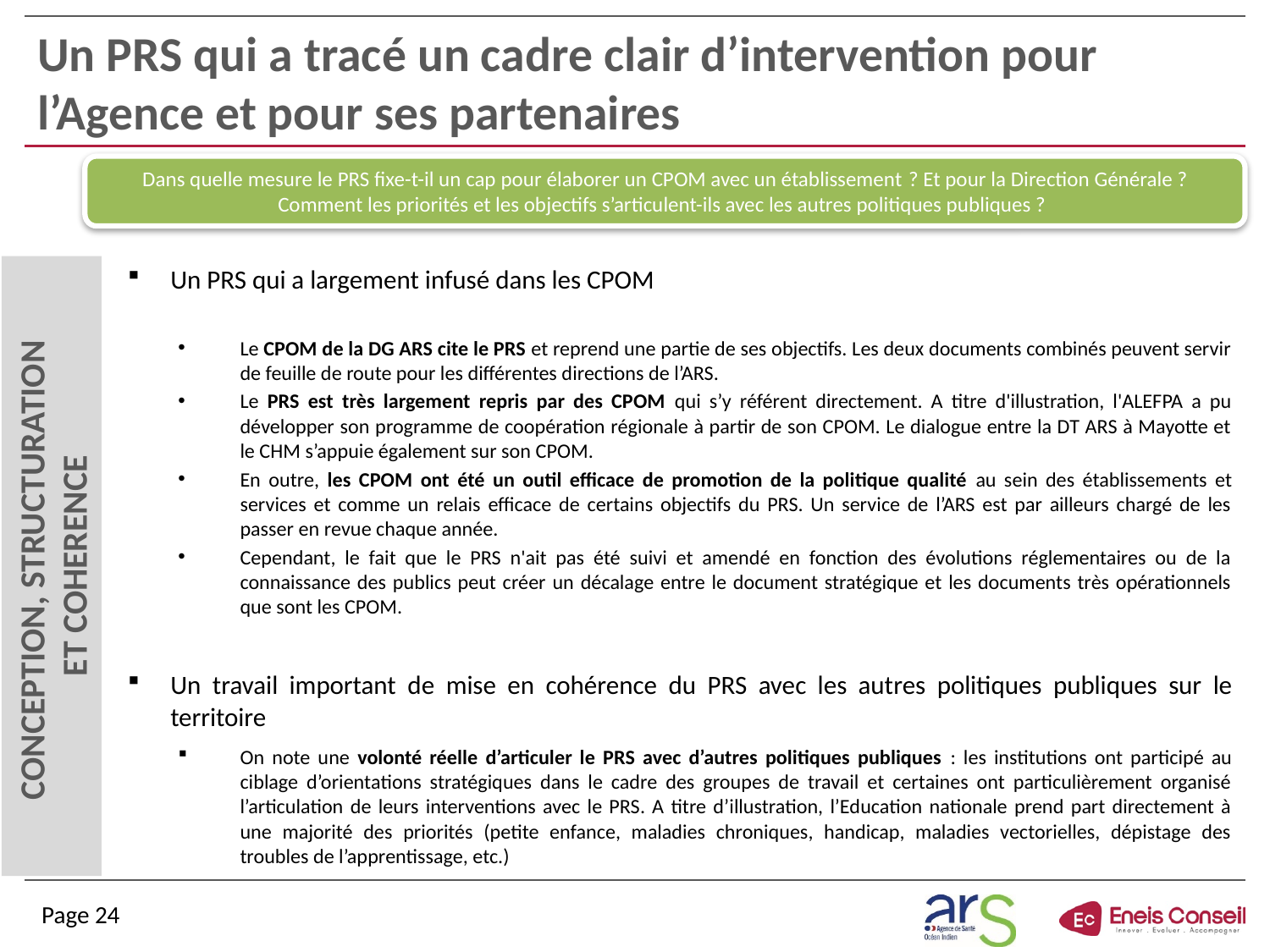

# Un PRS qui a tracé un cadre clair d’intervention pour l’Agence et pour ses partenaires
Dans quelle mesure le PRS fixe-t-il un cap pour élaborer un CPOM avec un établissement ? Et pour la Direction Générale ? Comment les priorités et les objectifs s’articulent-ils avec les autres politiques publiques ?
Un PRS qui a largement infusé dans les CPOM

Le CPOM de la DG ARS cite le PRS et reprend une partie de ses objectifs. Les deux documents combinés peuvent servir de feuille de route pour les différentes directions de l’ARS.
Le PRS est très largement repris par des CPOM qui s’y référent directement. A titre d'illustration, l'ALEFPA a pu développer son programme de coopération régionale à partir de son CPOM. Le dialogue entre la DT ARS à Mayotte et le CHM s’appuie également sur son CPOM.
En outre, les CPOM ont été un outil efficace de promotion de la politique qualité au sein des établissements et services et comme un relais efficace de certains objectifs du PRS. Un service de l’ARS est par ailleurs chargé de les passer en revue chaque année.
Cependant, le fait que le PRS n'ait pas été suivi et amendé en fonction des évolutions réglementaires ou de la connaissance des publics peut créer un décalage entre le document stratégique et les documents très opérationnels que sont les CPOM.

Un travail important de mise en cohérence du PRS avec les autres politiques publiques sur le territoire
On note une volonté réelle d’articuler le PRS avec d’autres politiques publiques : les institutions ont participé au ciblage d’orientations stratégiques dans le cadre des groupes de travail et certaines ont particulièrement organisé l’articulation de leurs interventions avec le PRS. A titre d’illustration, l’Education nationale prend part directement à une majorité des priorités (petite enfance, maladies chroniques, handicap, maladies vectorielles, dépistage des troubles de l’apprentissage, etc.)

CONCEPTION, STRUCTURATION
ET COHERENCE